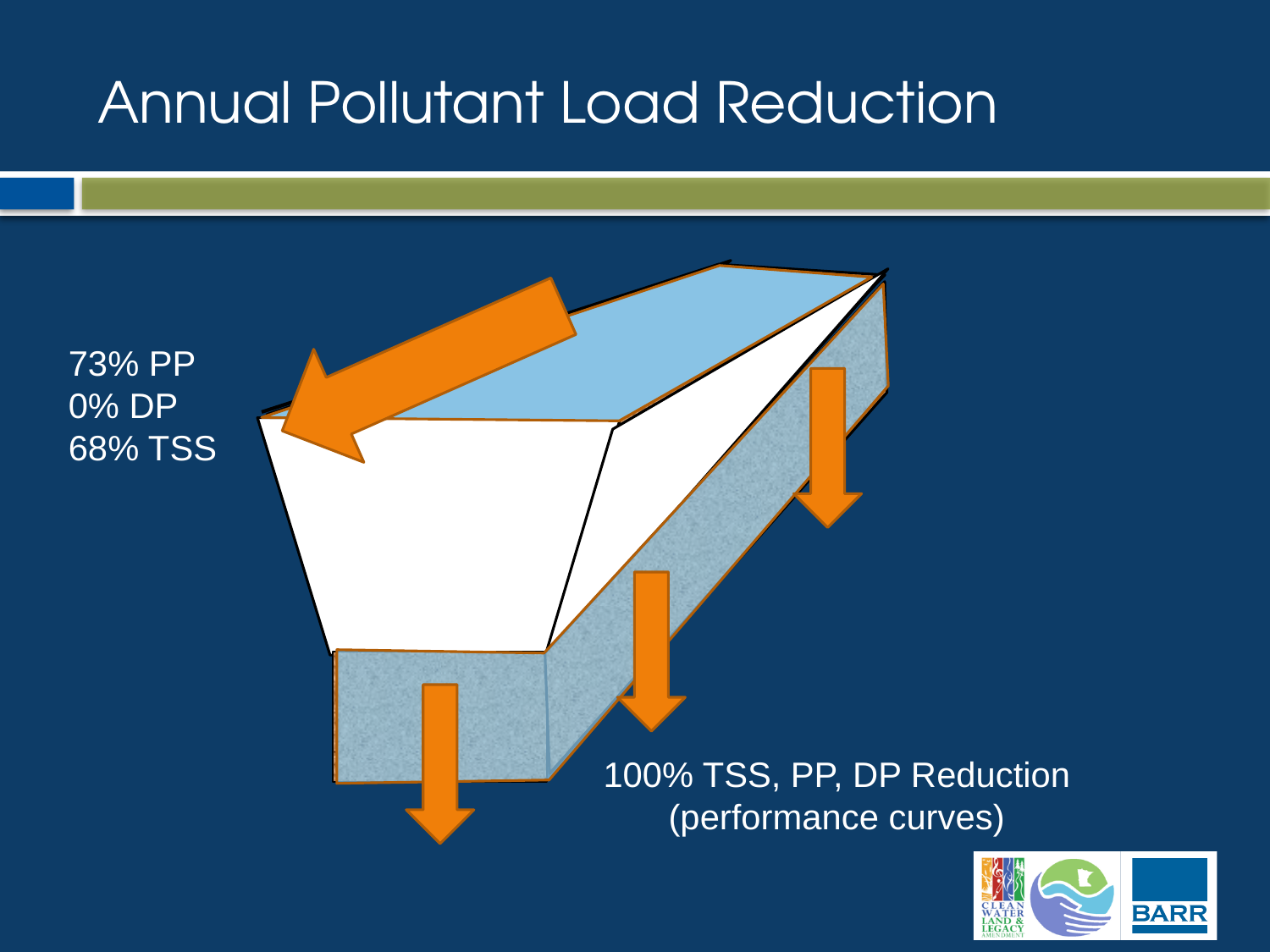

# Annual Pollutant Load Reduction

73% PP
0% DP
68% TSS

100% TSS, PP, DP Reduction
(performance curves)